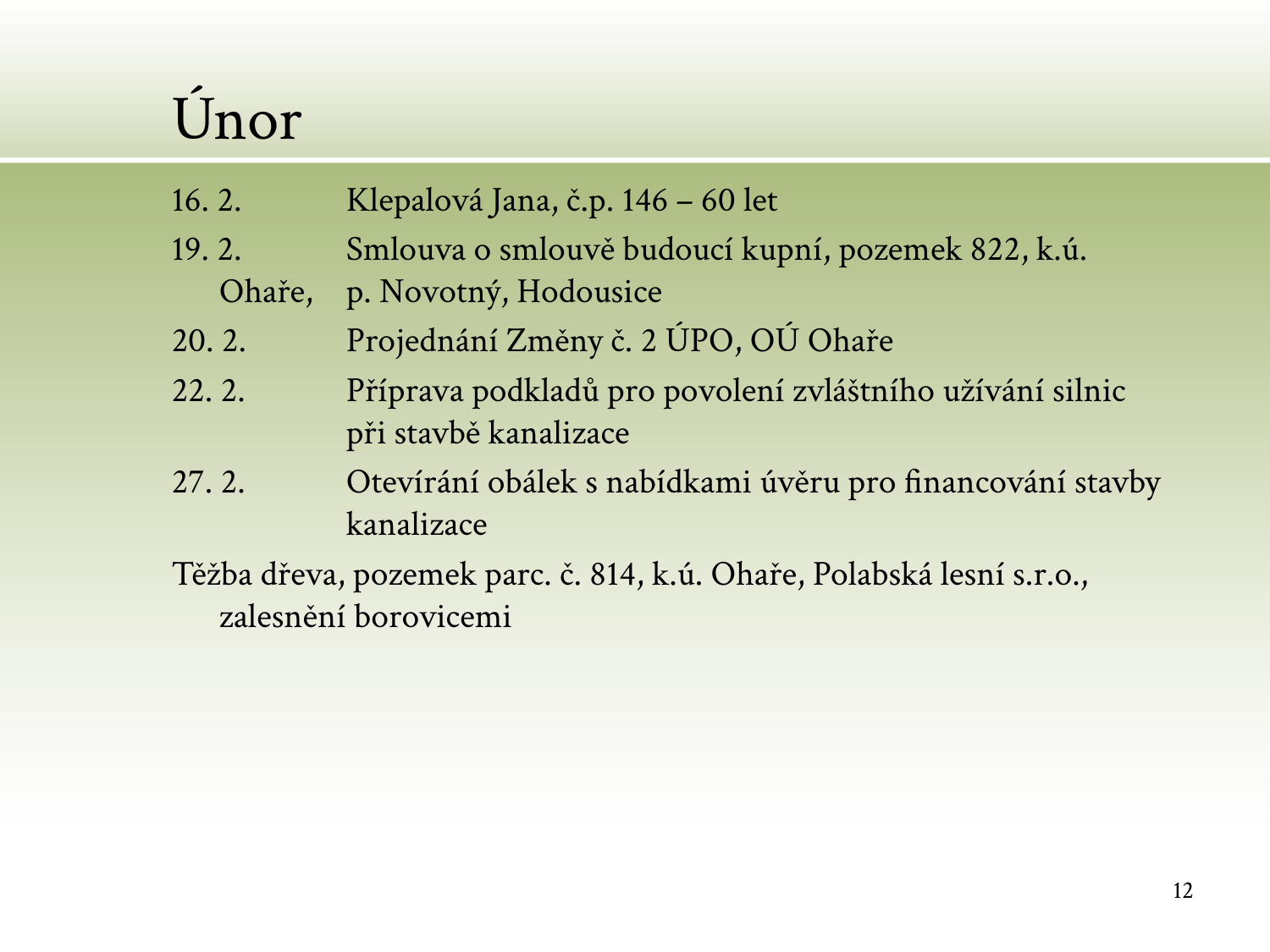

# Únor
16. 2.	Klepalová Jana, č.p. 146 – 60 let
19. 2.	Smlouva o smlouvě budoucí kupní, pozemek 822, k.ú. Ohaře, 	p. Novotný, Hodousice
20. 2.	Projednání Změny č. 2 ÚPO, OÚ Ohaře
22. 2.	Příprava podkladů pro povolení zvláštního užívání silnic 	při stavbě kanalizace
27. 2.	Otevírání obálek s nabídkami úvěru pro financování stavby 	kanalizace
Těžba dřeva, pozemek parc. č. 814, k.ú. Ohaře, Polabská lesní s.r.o., zalesnění borovicemi

12